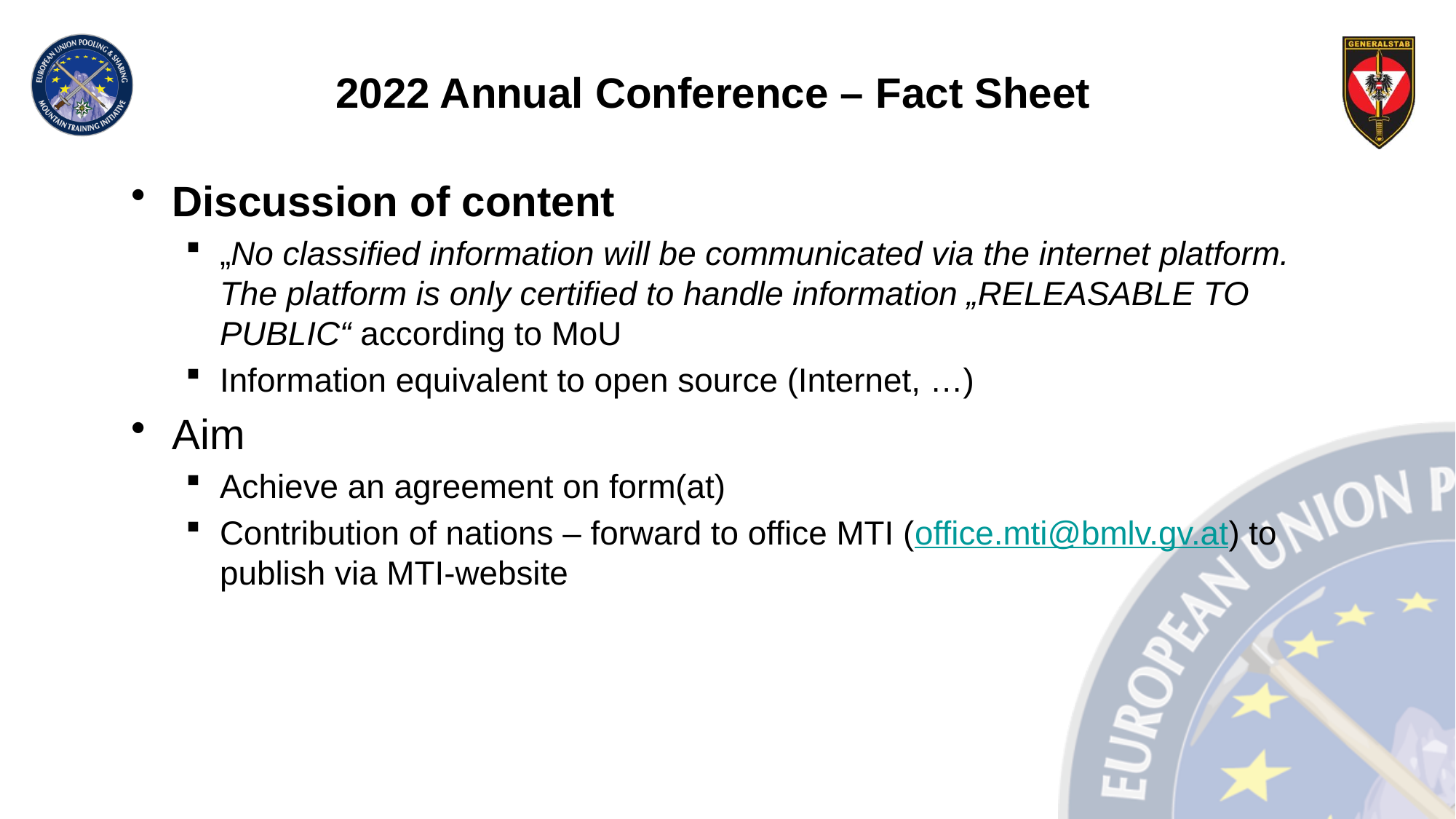

# 2022 Annual Conference – Fact Sheet
Discussion of content
„No classified information will be communicated via the internet platform. The platform is only certified to handle information „RELEASABLE TO PUBLIC“ according to MoU
Information equivalent to open source (Internet, …)
Aim
Achieve an agreement on form(at)
Contribution of nations – forward to office MTI (office.mti@bmlv.gv.at) to publish via MTI-website